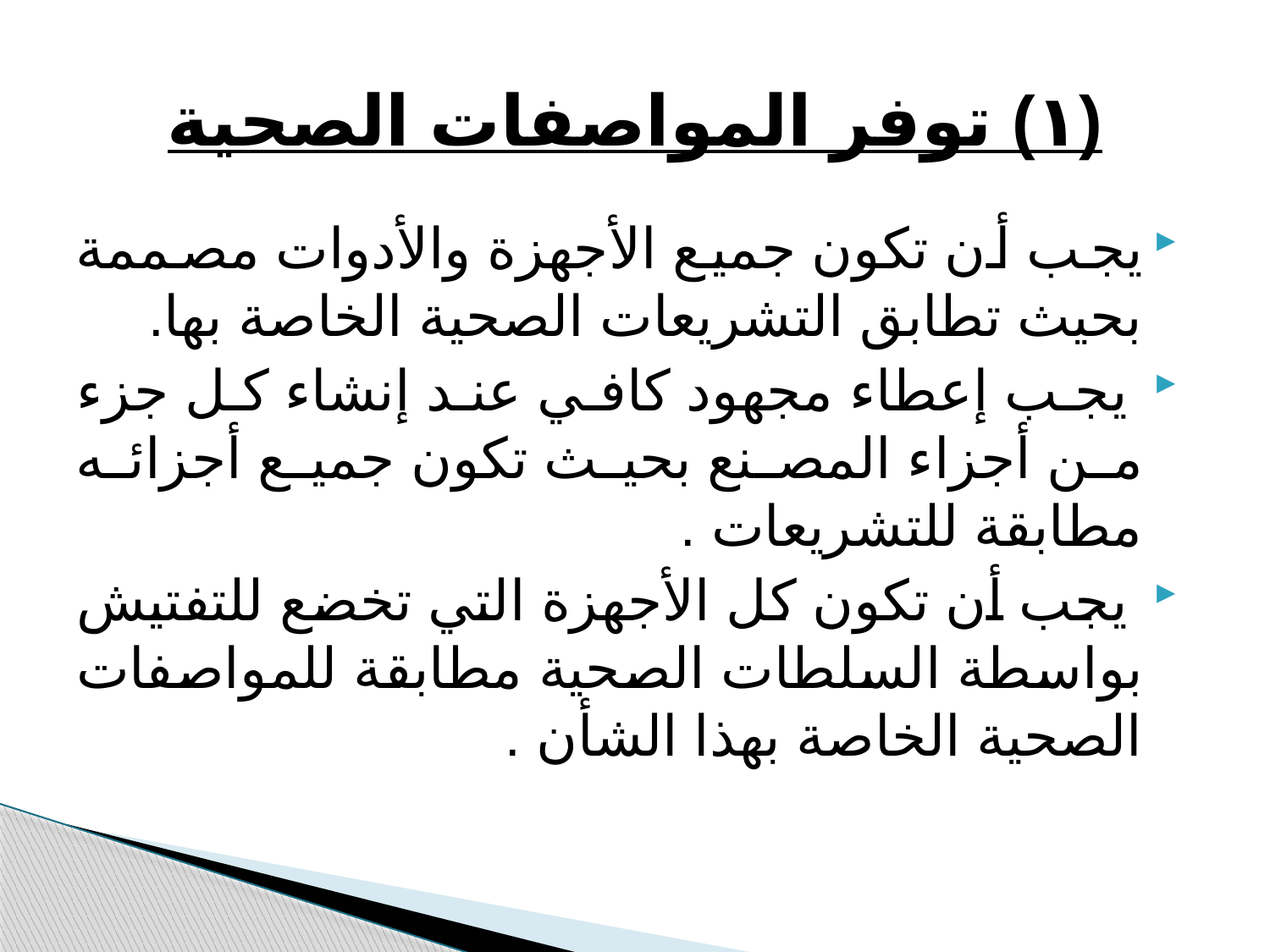

# (١) توفر المواصفات الصحية
يجب أن تكون جميع الأجهزة والأدوات مصممة بحيث تطابق التشريعات الصحية الخاصة بها.
 يجب إعطاء مجهود كافي عند إنشاء كل جزء من أجزاء المصنع بحيث تكون جميع أجزائه مطابقة للتشريعات .
 يجب أن تكون كل الأجهزة التي تخضع للتفتيش بواسطة السلطات الصحية مطابقة للمواصفات الصحية الخاصة بهذا الشأن .